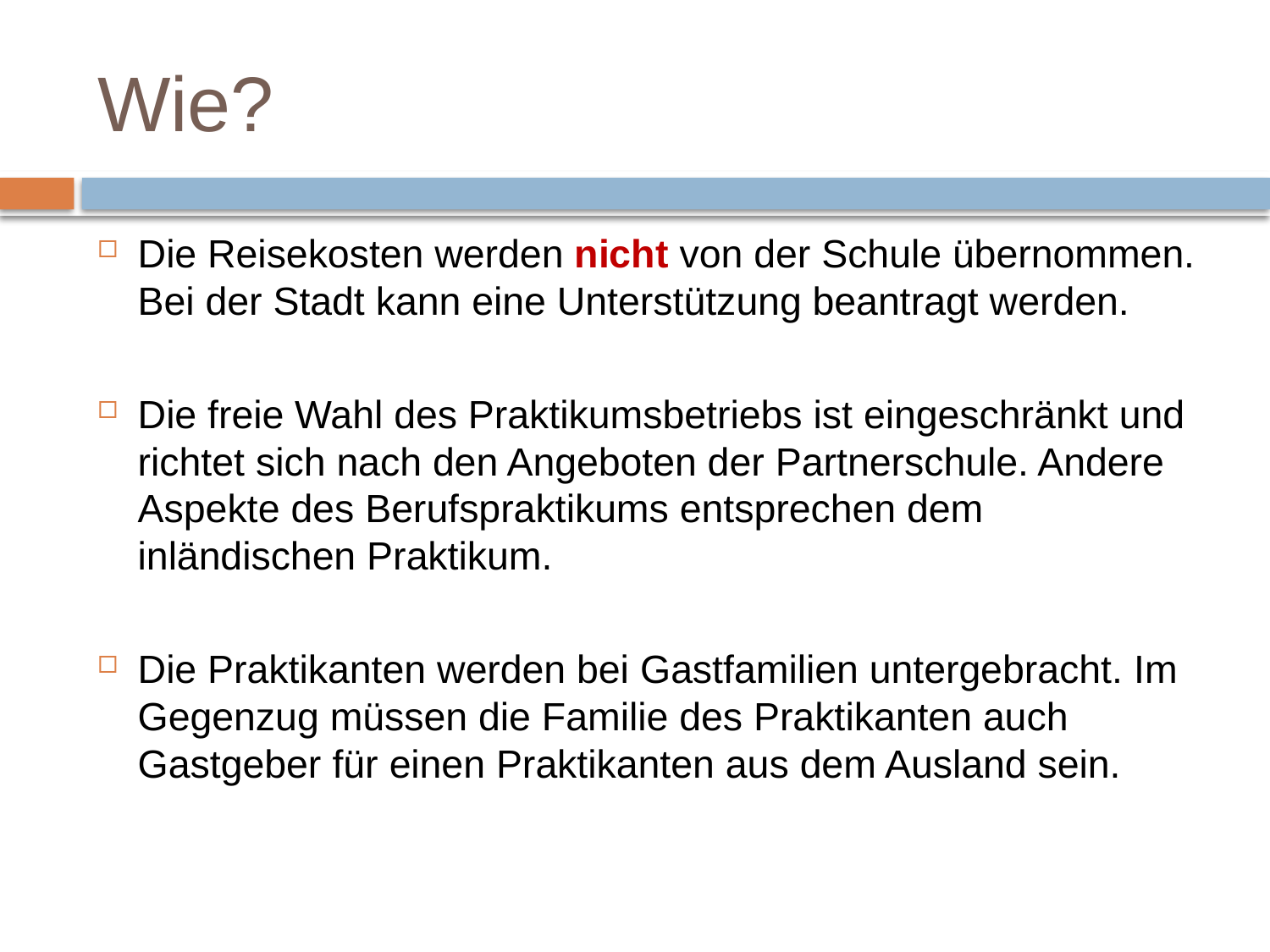

# Wie?
Die Reisekosten werden nicht von der Schule übernommen. Bei der Stadt kann eine Unterstützung beantragt werden.

Die freie Wahl des Praktikumsbetriebs ist eingeschränkt und richtet sich nach den Angeboten der Partnerschule. Andere Aspekte des Berufspraktikums entsprechen dem inländischen Praktikum.

Die Praktikanten werden bei Gastfamilien untergebracht. Im Gegenzug müssen die Familie des Praktikanten auch Gastgeber für einen Praktikanten aus dem Ausland sein.